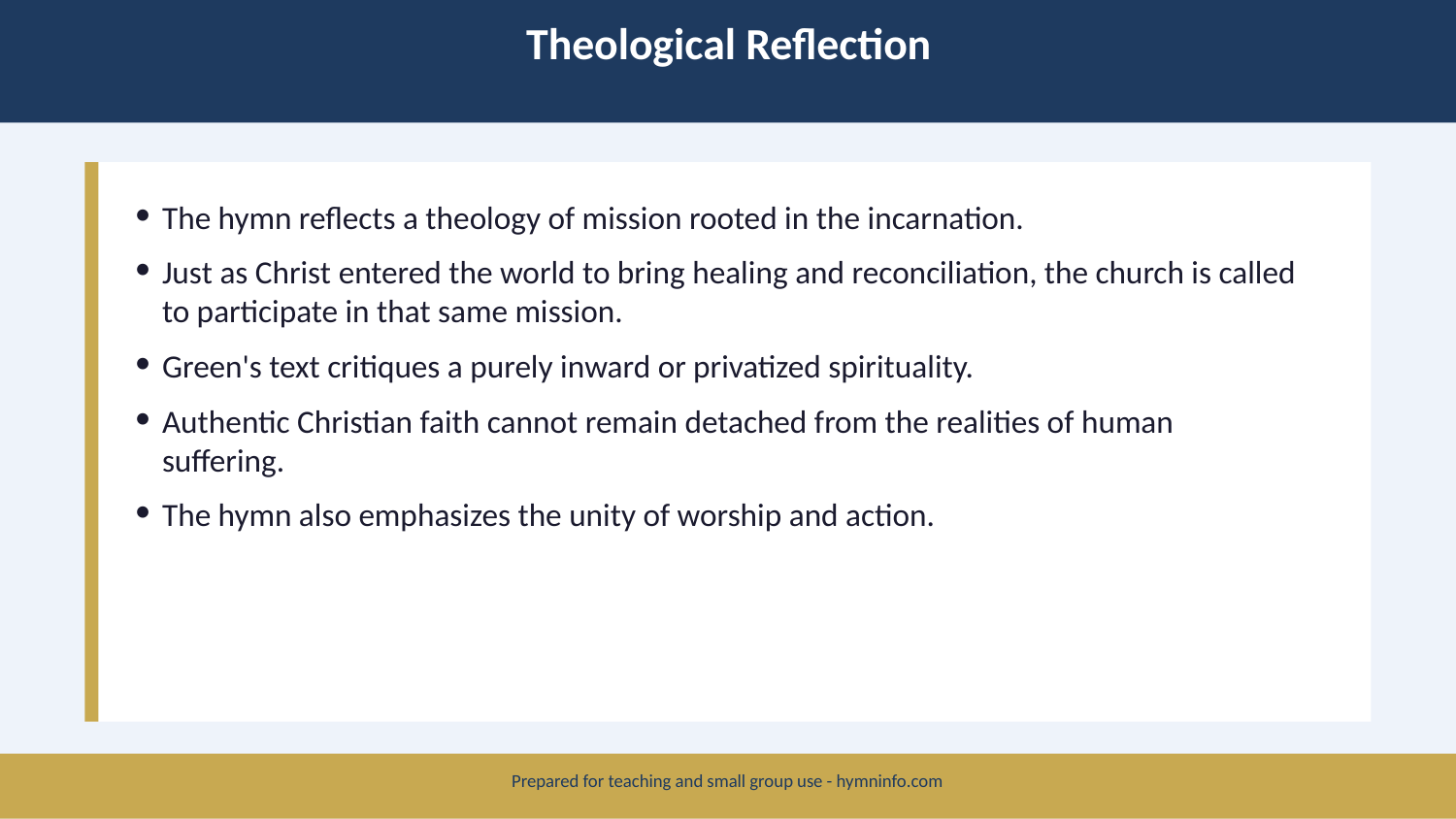

Theological Reflection

The hymn reflects a theology of mission rooted in the incarnation.
Just as Christ entered the world to bring healing and reconciliation, the church is called to participate in that same mission.
Green's text critiques a purely inward or privatized spirituality.
Authentic Christian faith cannot remain detached from the realities of human suffering.
The hymn also emphasizes the unity of worship and action.

Prepared for teaching and small group use - hymninfo.com